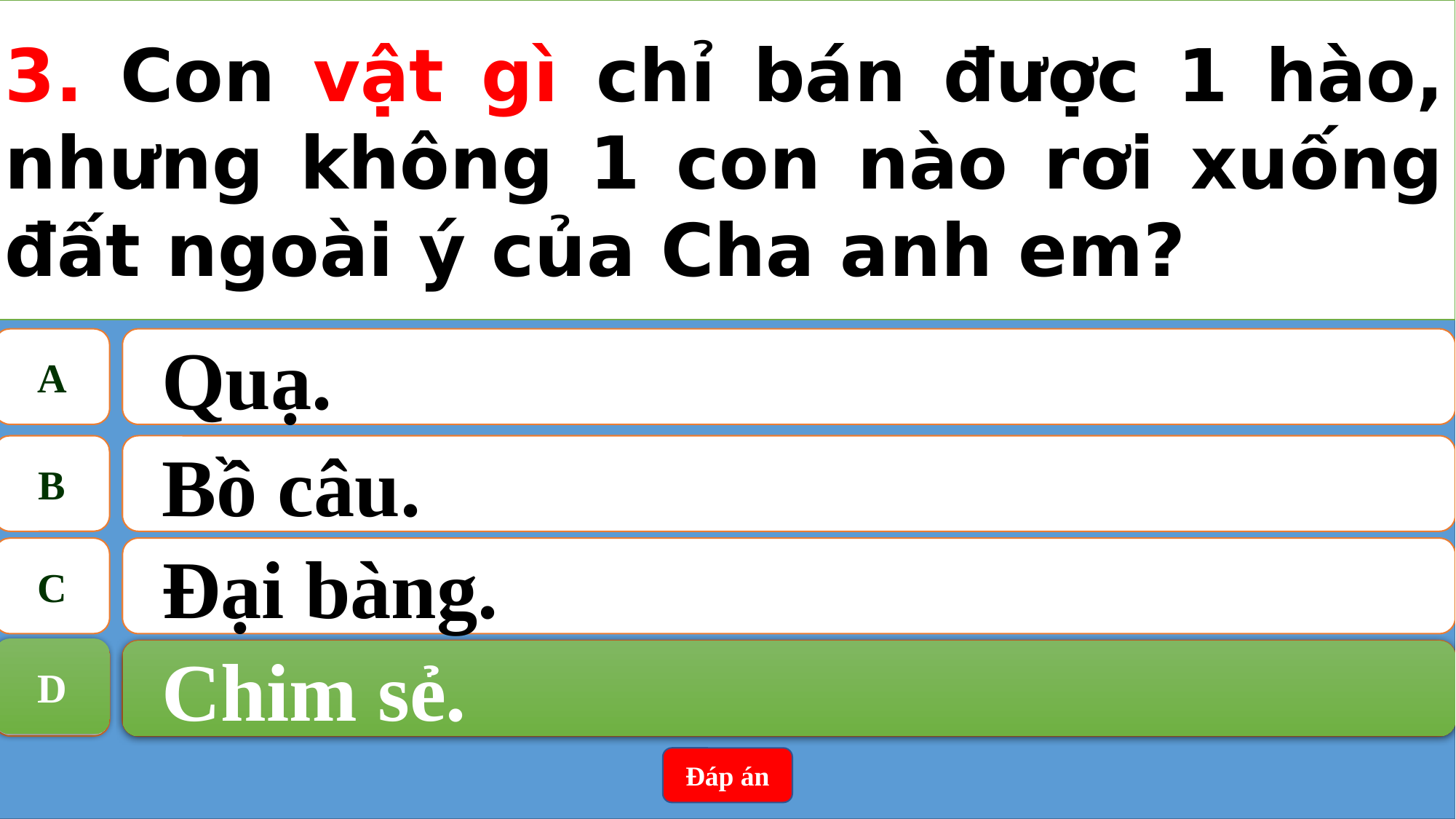

3. Con vật gì chỉ bán được 1 hào, nhưng không 1 con nào rơi xuống đất ngoài ý của Cha anh em?
A
Quạ.
B
Bồ câu.
C
Đại bàng.
D
Chim sẻ.
D
Chim sẻ.
Đáp án